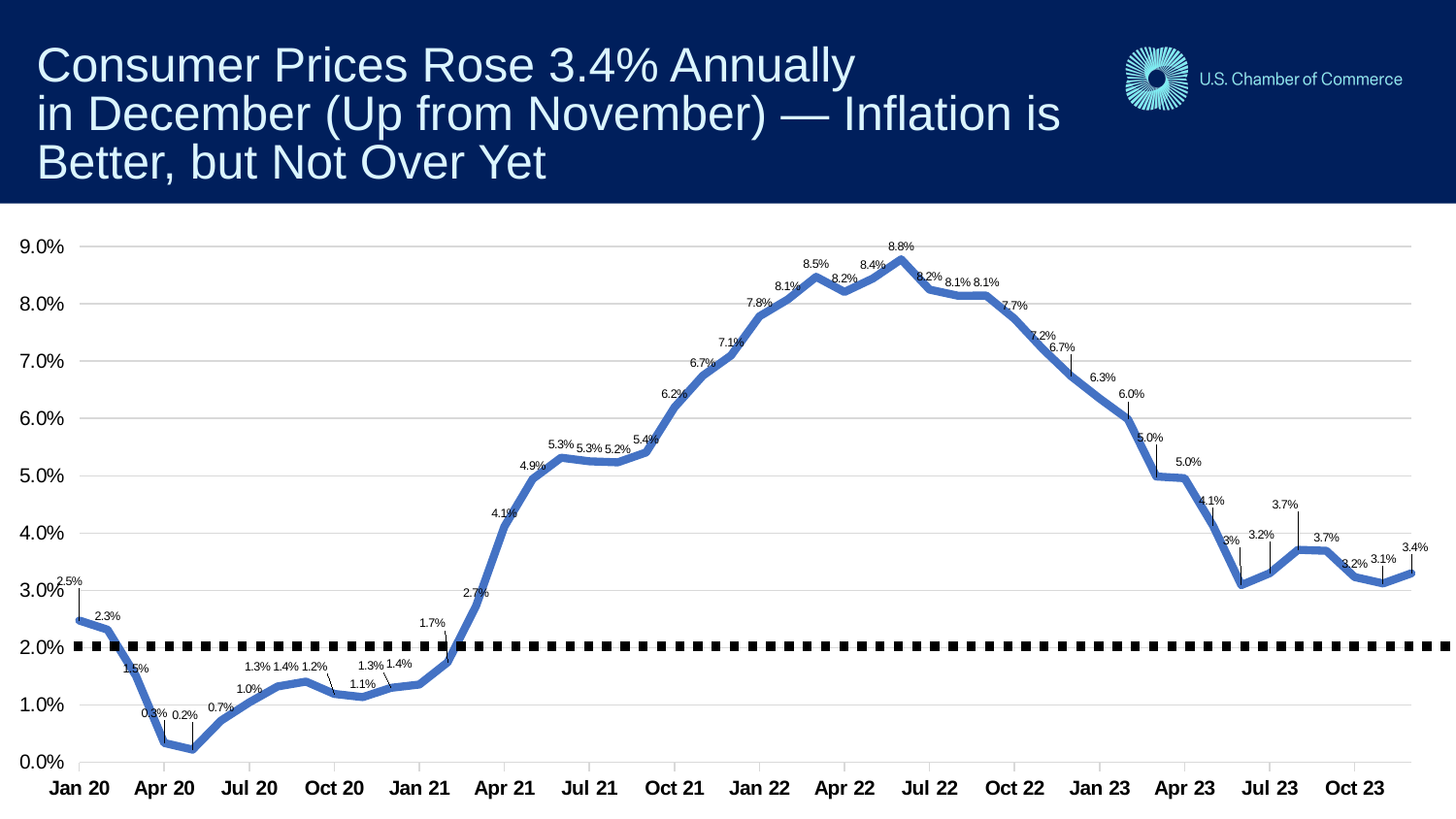

# Consumer Prices Rose 3.4% Annually in December (Up from November) — Inflation is Better, but Not Over Yet

### Chart

| Category | Annual Change in CPI |
|---|---|
| 43831 | 0.02474241505936048 |
| 43862 | 0.023145128454474806 |
| 43891 | 0.015117235300829757 |
| 43922 | 0.003391742321581015 |
| 43952 | 0.0022359625799326377 |
| 43983 | 0.007278122956820621 |
| 44013 | 0.010467910520660206 |
| 44044 | 0.013247799842260433 |
| 44075 | 0.014099605507305268 |
| 44105 | 0.011946990329736895 |
| 44136 | 0.01138808243762357 |
| 44166 | 0.013001398124731445 |
| 44197 | 0.013580118057729962 |
| 44228 | 0.017471331870305695 |
| 44256 | 0.02728410901239986 |
| 44287 | 0.04112150262303249 |
| 44317 | 0.049452610357033855 |
| 44348 | 0.05314402095754844 |
| 44378 | 0.052512722154336444 |
| 44409 | 0.05233304175930864 |
| 44440 | 0.05406517034468705 |
| 44470 | 0.06192074083743493 |
| 44501 | 0.0674403185565311 |
| 44531 | 0.07098180149870004 |
| 44562 | 0.07779938977879475 |
| 44593 | 0.08074548312865959 |
| 44621 | 0.08468539173219414 |
| 44652 | 0.08204643699363023 |
| 44682 | 0.0843971868845379 |
| 44713 | 0.0877378162425495 |
| 44743 | 0.08245892484495765 |
| 44774 | 0.08139381600339823 |
| 44805 | 0.08141451567024283 |
| 44835 | 0.07735999132289684 |
| 44866 | 0.07207278367393832 |
| 44896 | 0.06734112506514944 |
| 44927 | 0.06347156217821026 |
| 44958 | 0.05986437581251547 |
| 44986 | 0.04986920465297495 |
| 45017 | 0.04957191513836978 |
| 45047 | 0.04128843539283422 |
| 45078 | 0.03092003474389937 |
| 45108 | 0.03299075444289068 |
| 45139 | 0.03707503724773131 |
| 45170 | 0.03689902508607634 |
| 45200 | 0.03232355773909612 |
| 45231 | 0.031209184254415545 |
| 45261 | 0.032977691561590694 |